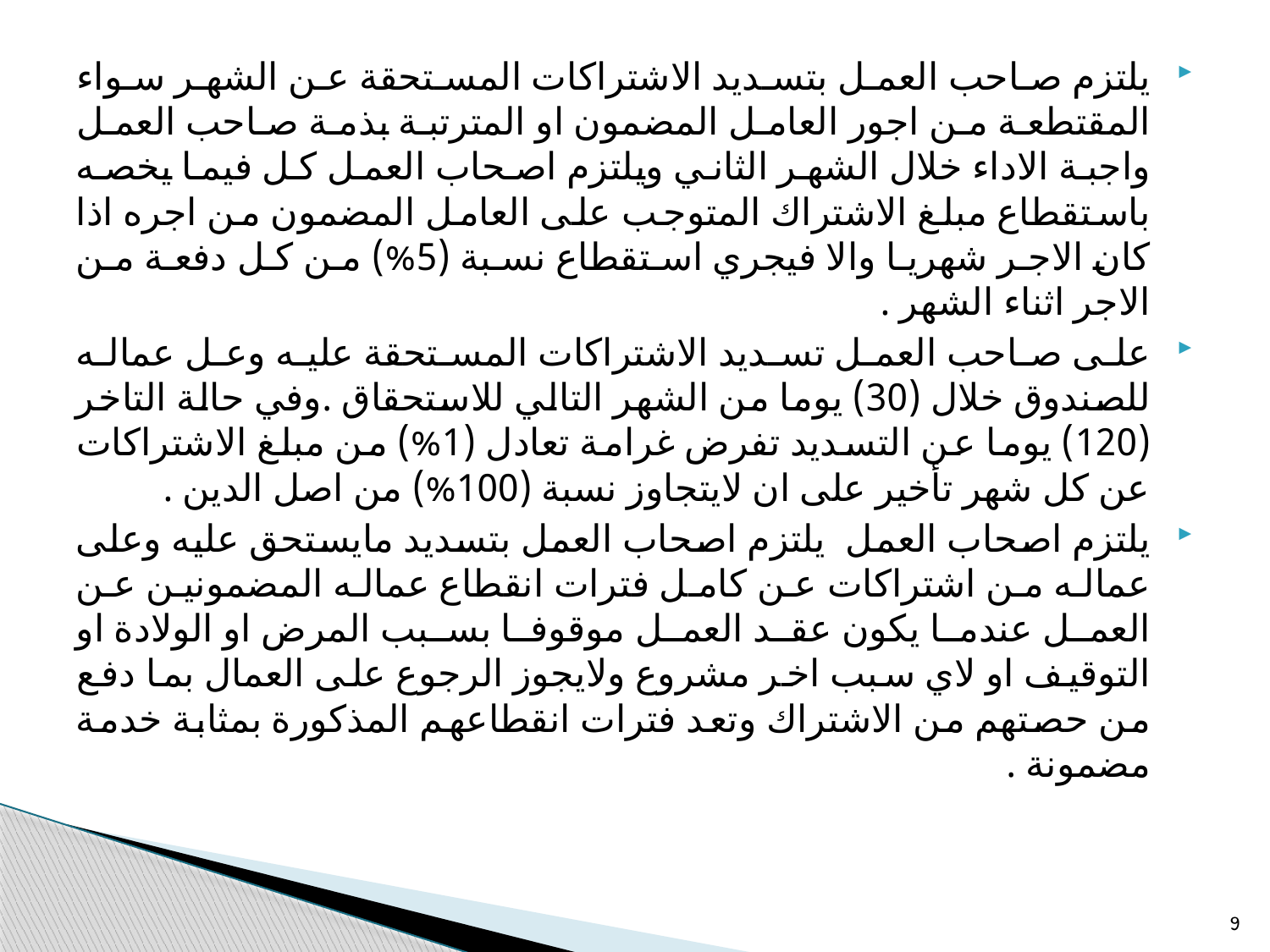

يلتزم صاحب العمل بتسديد الاشتراكات المستحقة عن الشهر سواء المقتطعة من اجور العامل المضمون او المترتبة بذمة صاحب العمل واجبة الاداء خلال الشهر الثاني ويلتزم اصحاب العمل كل فيما يخصه باستقطاع مبلغ الاشتراك المتوجب على العامل المضمون من اجره اذا كان الاجر شهريا والا فيجري استقطاع نسبة (5%) من كل دفعة من الاجر اثناء الشهر .
على صاحب العمل تسديد الاشتراكات المستحقة عليه وعل عماله للصندوق خلال (30) يوما من الشهر التالي للاستحقاق .وفي حالة التاخر (120) يوما عن التسديد تفرض غرامة تعادل (1%) من مبلغ الاشتراكات عن كل شهر تأخير على ان لايتجاوز نسبة (100%) من اصل الدين .
يلتزم اصحاب العمل  يلتزم اصحاب العمل بتسديد مايستحق عليه وعلى عماله من اشتراكات عن كامل فترات انقطاع عماله المضمونين عن العمل عندما يكون عقد العمل موقوفا بسبب المرض او الولادة او التوقيف او لاي سبب اخر مشروع ولايجوز الرجوع على العمال بما دفع من حصتهم من الاشتراك وتعد فترات انقطاعهم المذكورة بمثابة خدمة مضمونة .

9